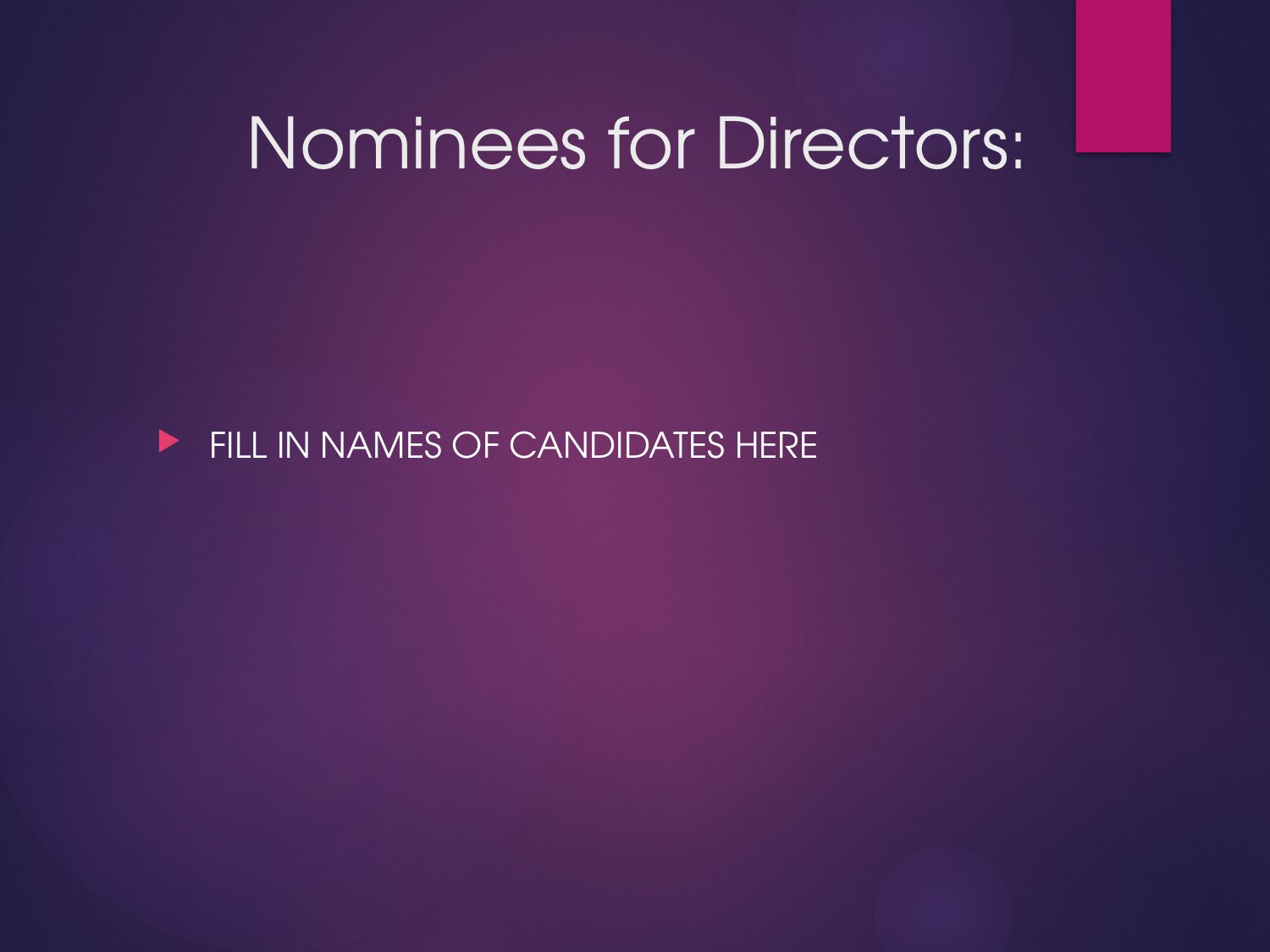

# Nominees for Directors:

FILL IN NAMES OF CANDIDATES HERE